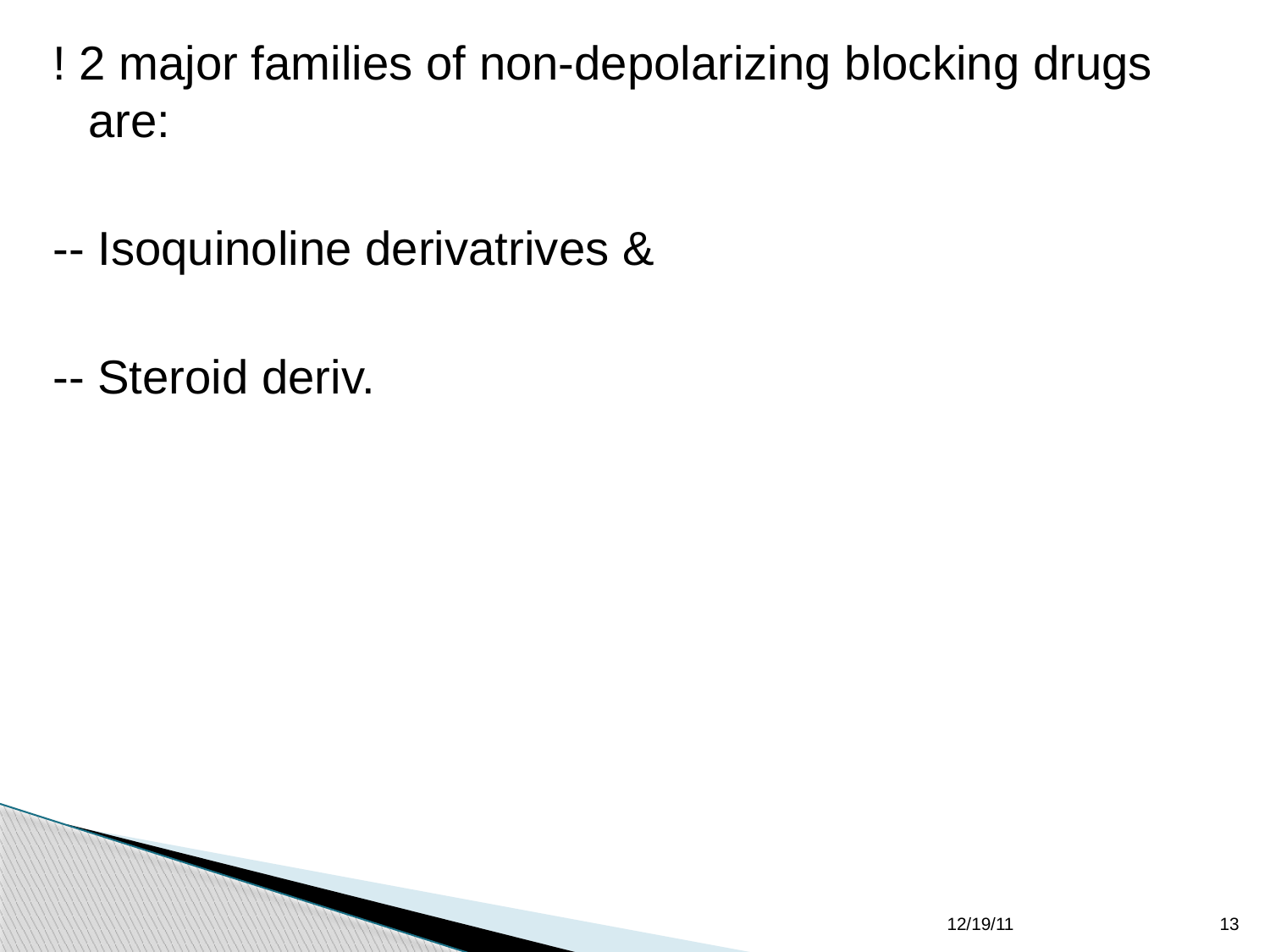

! 2 major families of non-depolarizing blocking drugs are:

-- Isoquinoline derivatrives &

-- Steroid deriv.

12/19/11
13